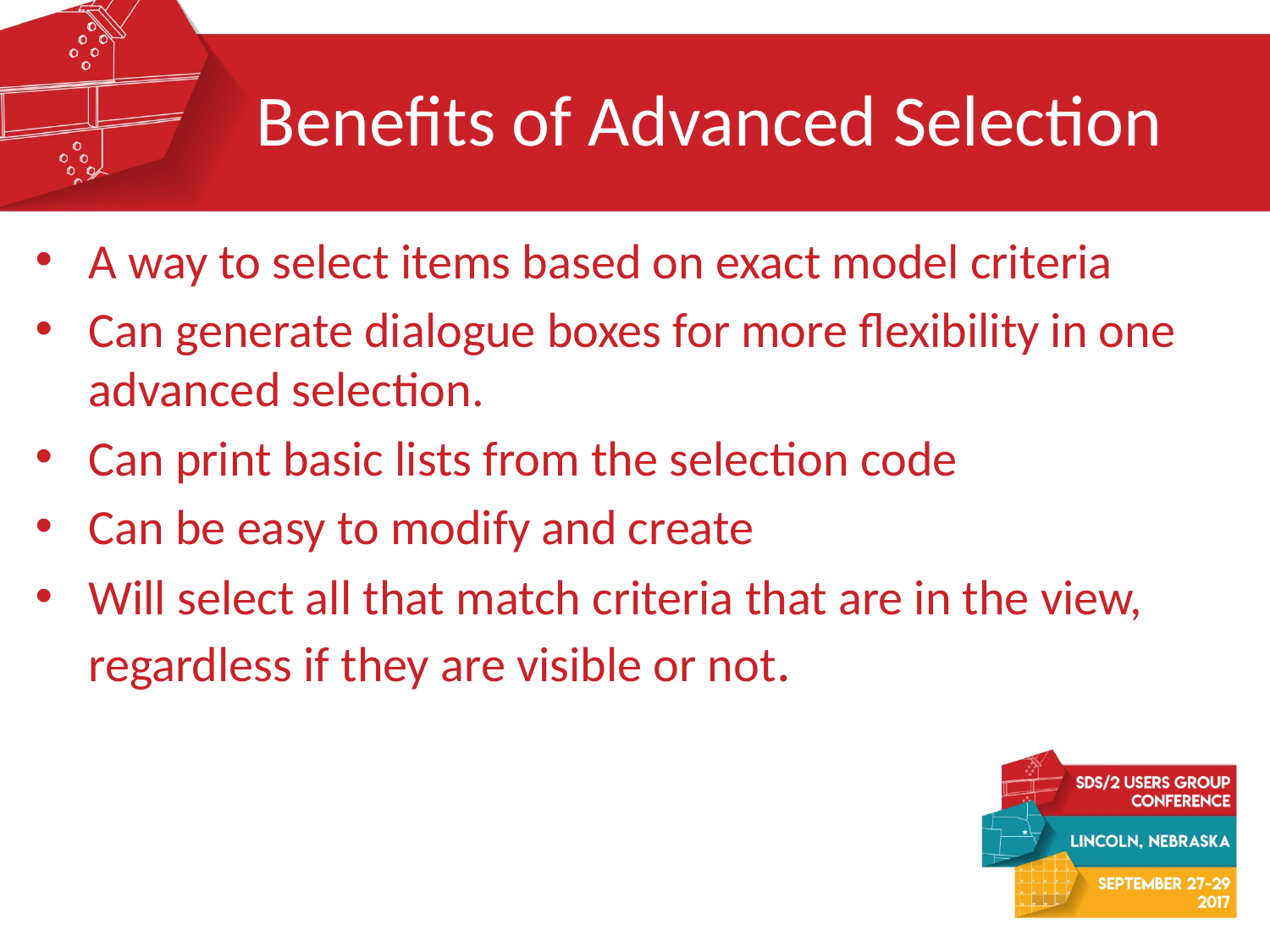

# Benefits of Advanced Selection
A way to select items based on exact model criteria
Can generate dialogue boxes for more flexibility in one advanced selection.
Can print basic lists from the selection code
Can be easy to modify and create
Will select all that match criteria that are in the view, regardless if they are visible or not.